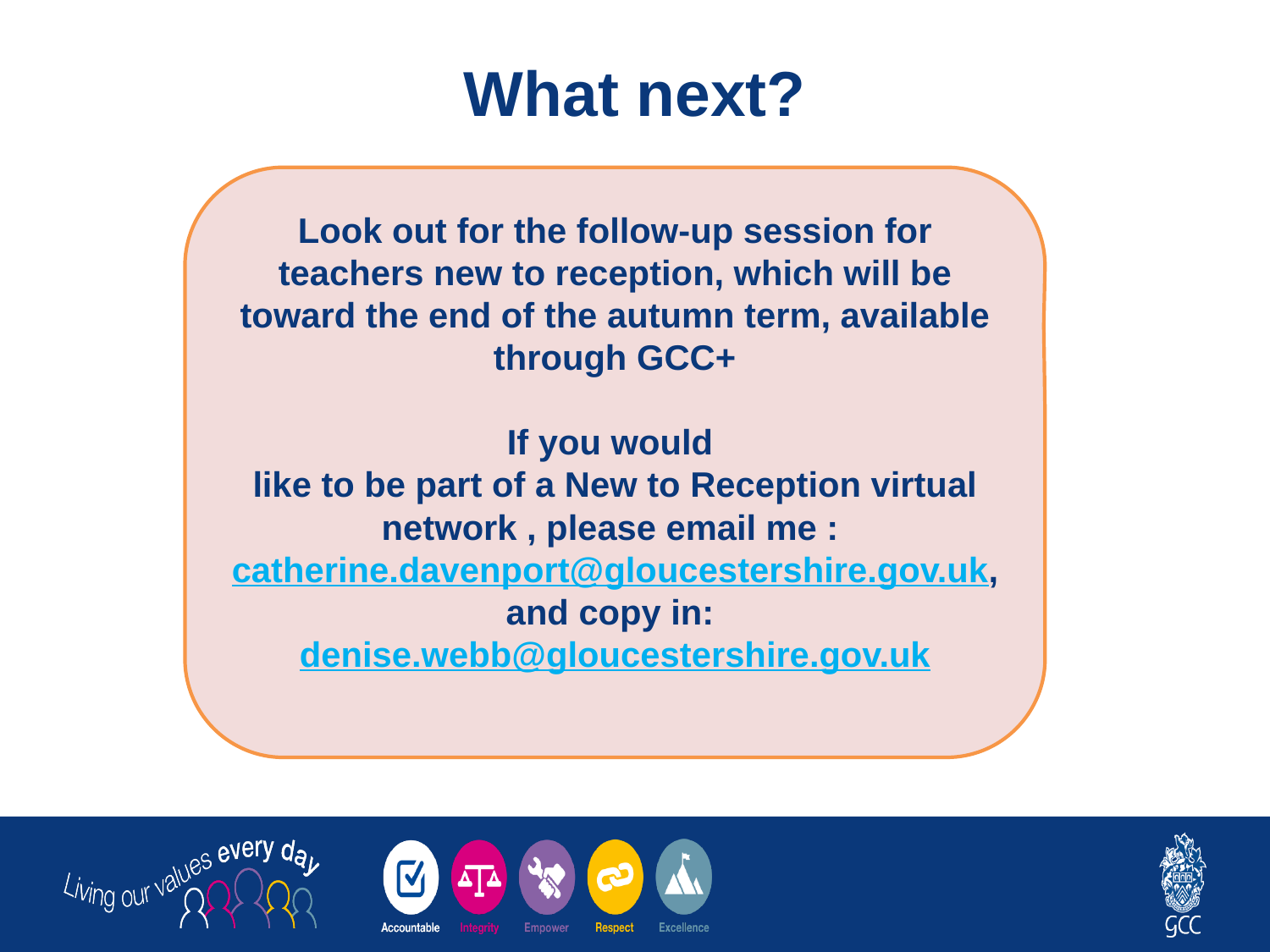

# What next? CCatCath
Look out for the follow-up session for teachers new to reception, which will be toward the end of the autumn term, available through GCC+

If you would
like to be part of a New to Reception virtual network , please email me : catherine.davenport@gloucestershire.gov.uk, and copy in:
denise.webb@gloucestershire.gov.uk